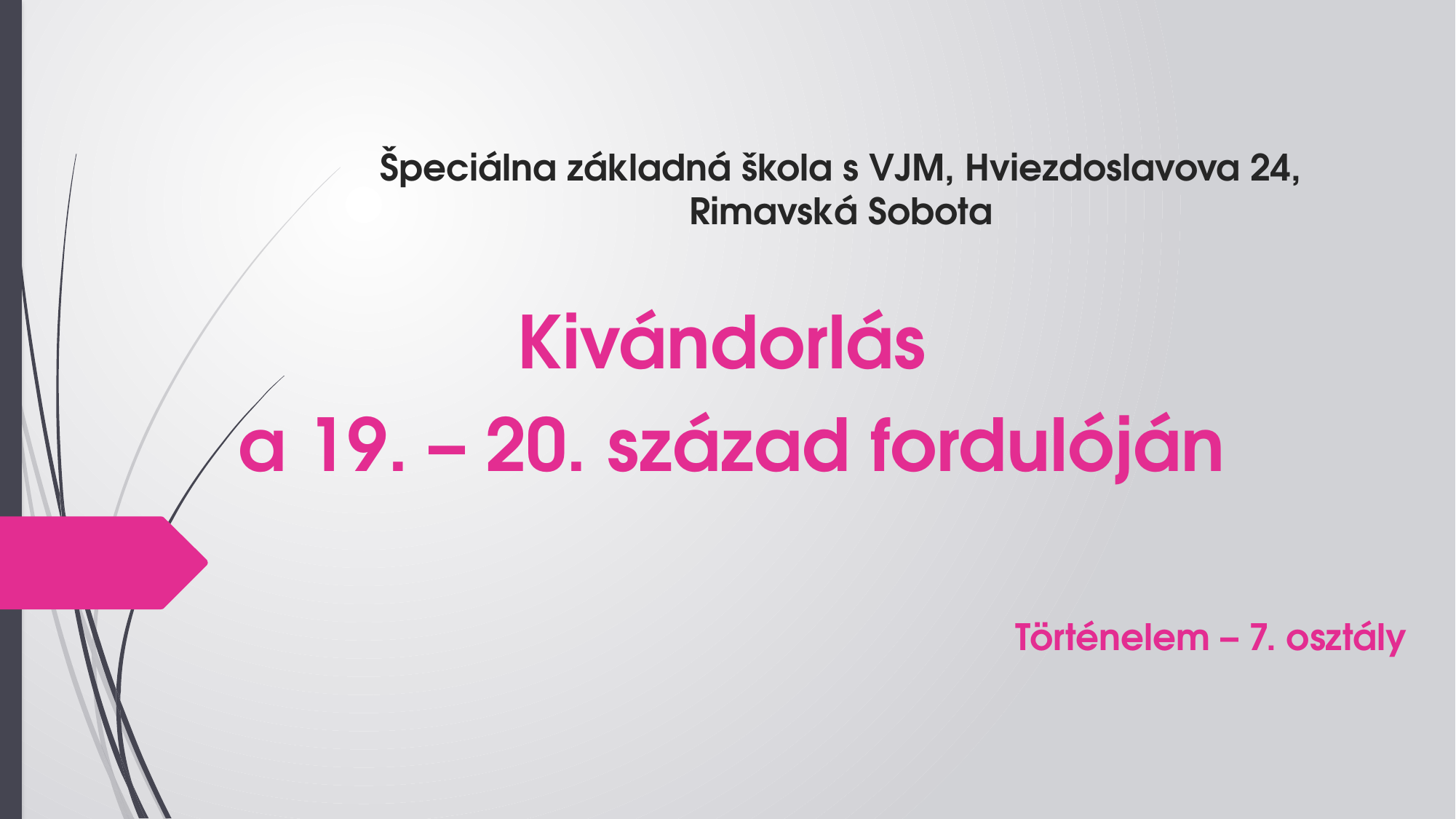

# Špeciálna základná škola s VJM, Hviezdoslavova 24, Rimavská Sobota
Kivándorlás
a 19. – 20. század fordulóján

Történelem – 7. osztály